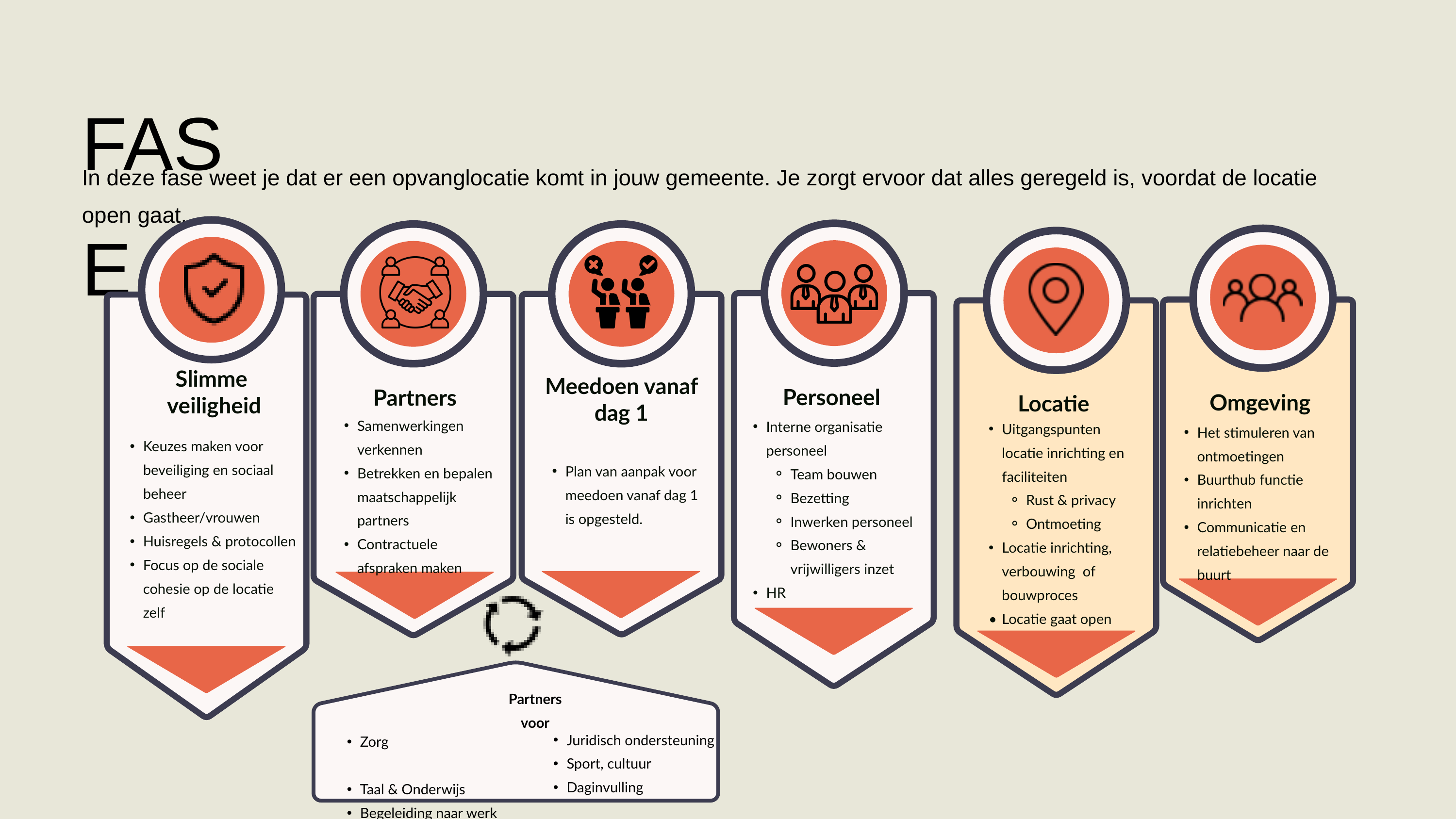

FASE 1
In deze fase weet je dat er een opvanglocatie komt in jouw gemeente. Je zorgt ervoor dat alles geregeld is, voordat de locatie open gaat.

Slimme
veiligheid

Meedoen vanaf dag 1
Personeel
Partners
Omgeving
Locatie

Samenwerkingen verkennen
Betrekken en bepalen maatschappelijk partners
Contractuele afspraken maken

Interne organisatie personeel
Team bouwen
Bezetting
Inwerken personeel
Bewoners & vrijwilligers inzet
HR
Uitgangspunten locatie inrichting en faciliteiten
Rust & privacy
Ontmoeting
Locatie inrichting, verbouwing  of bouwproces
Locatie gaat open
Het stimuleren van ontmoetingen
Buurthub functie inrichten
Communicatie en relatiebeheer naar de buurt
Keuzes maken voor beveiliging en sociaal beheer
Gastheer/vrouwen
Huisregels & protocollen
Focus op de sociale cohesie op de locatie zelf

Plan van aanpak voor meedoen vanaf dag 1 is opgesteld.

Zorg
Taal & Onderwijs
Begeleiding naar werk

Partners voor
Juridisch ondersteuning
Sport, cultuur
Daginvulling